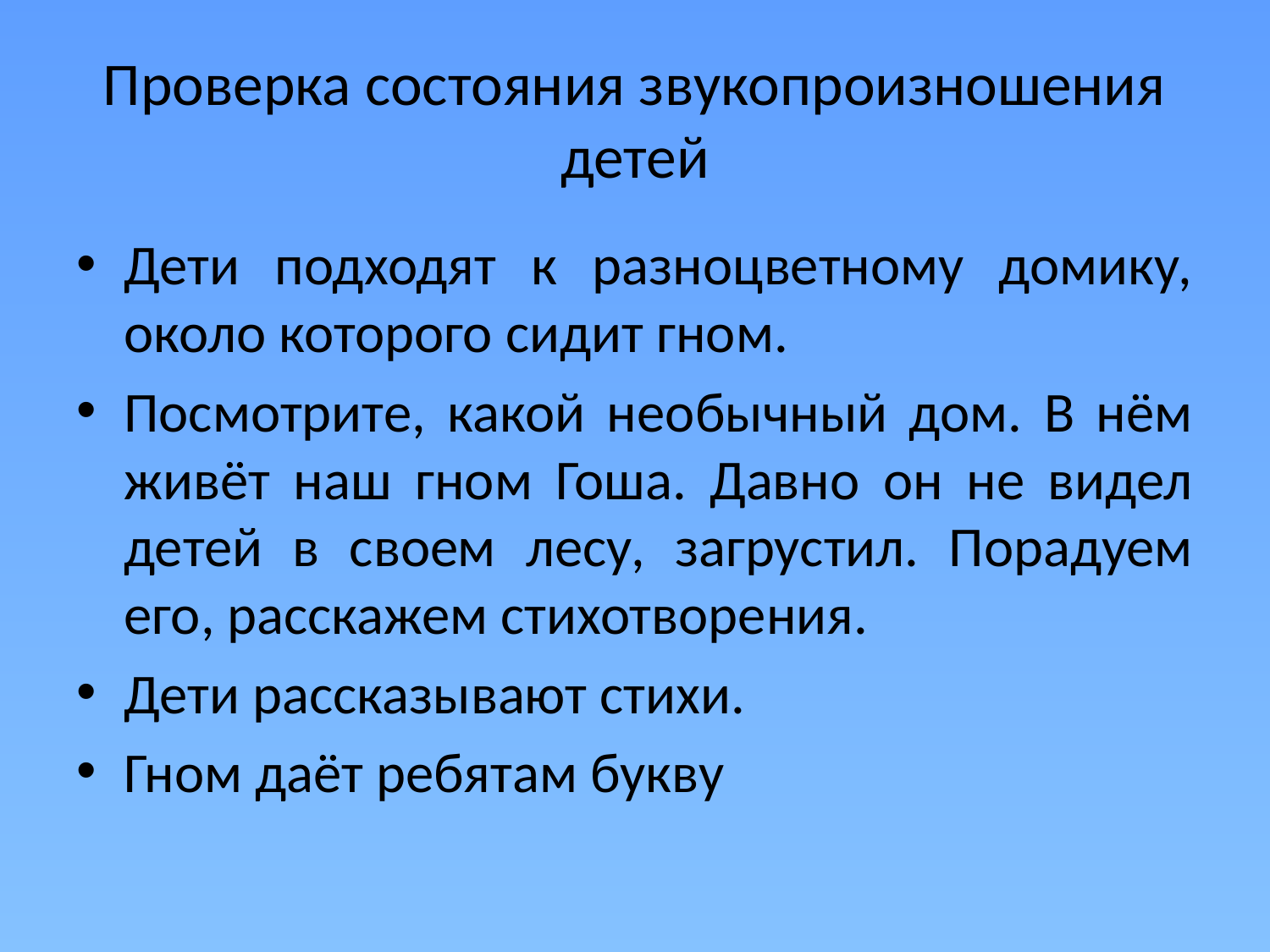

# Проверка состояния звукопроизношения детей
Дети подходят к разноцветному домику, около которого сидит гном.
Посмотрите, какой необычный дом. В нём живёт наш гном Гоша. Давно он не видел детей в своем лесу, загрустил. Порадуем его, расскажем стихотворения.
Дети рассказывают стихи.
Гном даёт ребятам букву